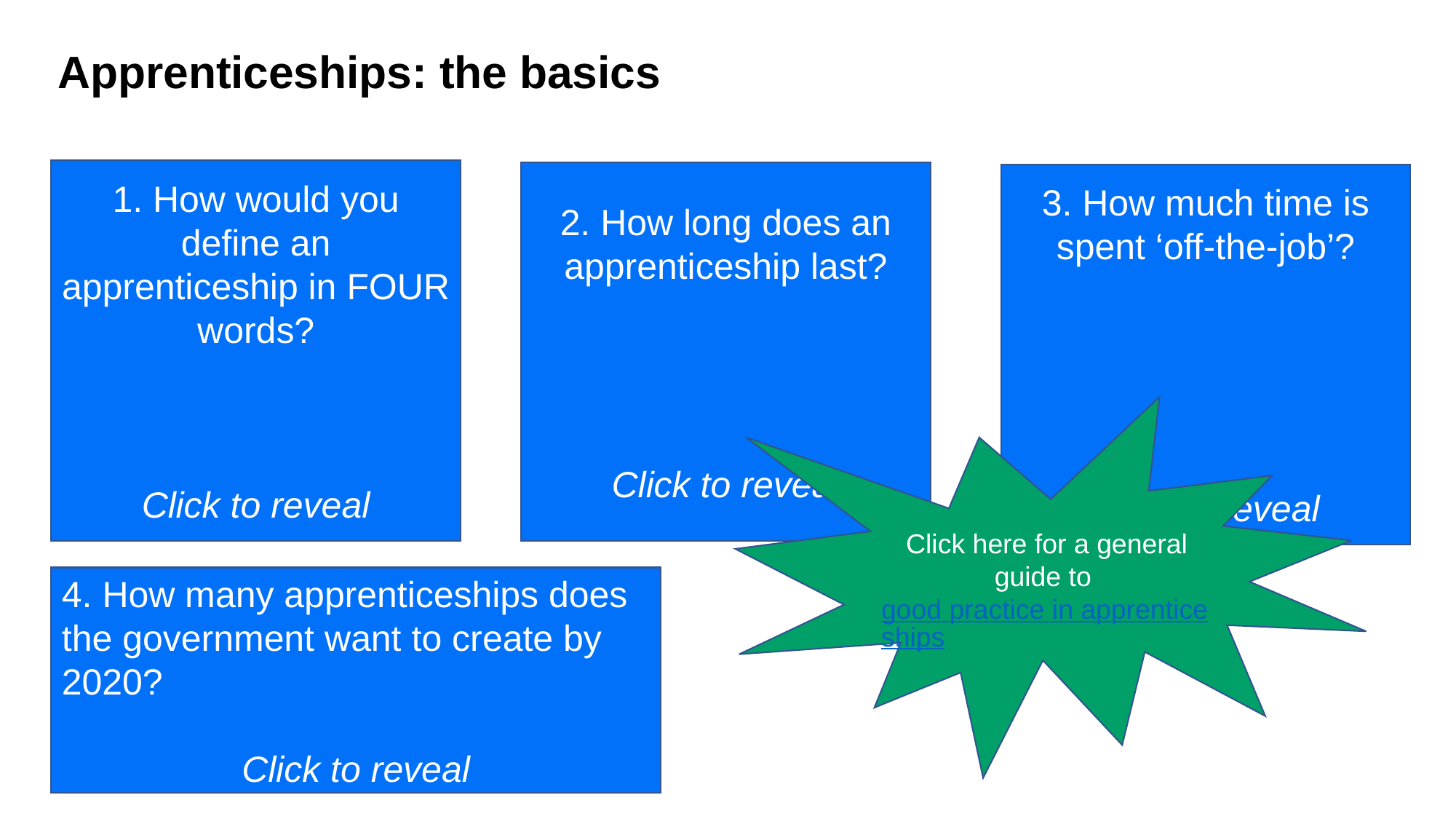

# Apprenticeships: the basics
1. How would you define an apprenticeship in FOUR words?

Click to reveal
2. How long does an apprenticeship last?

Click to reveal
At least 20% of the time is spent on off-the-job training directly relevant to the apprenticeship framework or standard.
If required, apprentices also receive teaching in English and Maths.
3. How much time is spent ‘off-the-job’?

Click to reveal
Paid jobs with training

Apprenticeships give you an opportunity ‘to earn while you learn’ and gain a qualification.
Apprenticeships last a minimum of 12 months.
They lead “to full competency and capability in an occupation, demonstrated by achievement of an apprenticeship standard.”
Click here for a general guide to
good practice in apprenticeships
4. How many apprenticeships does the government want to create by 2020?

Click to reveal
Target: three million apprenticeships created by 2020.